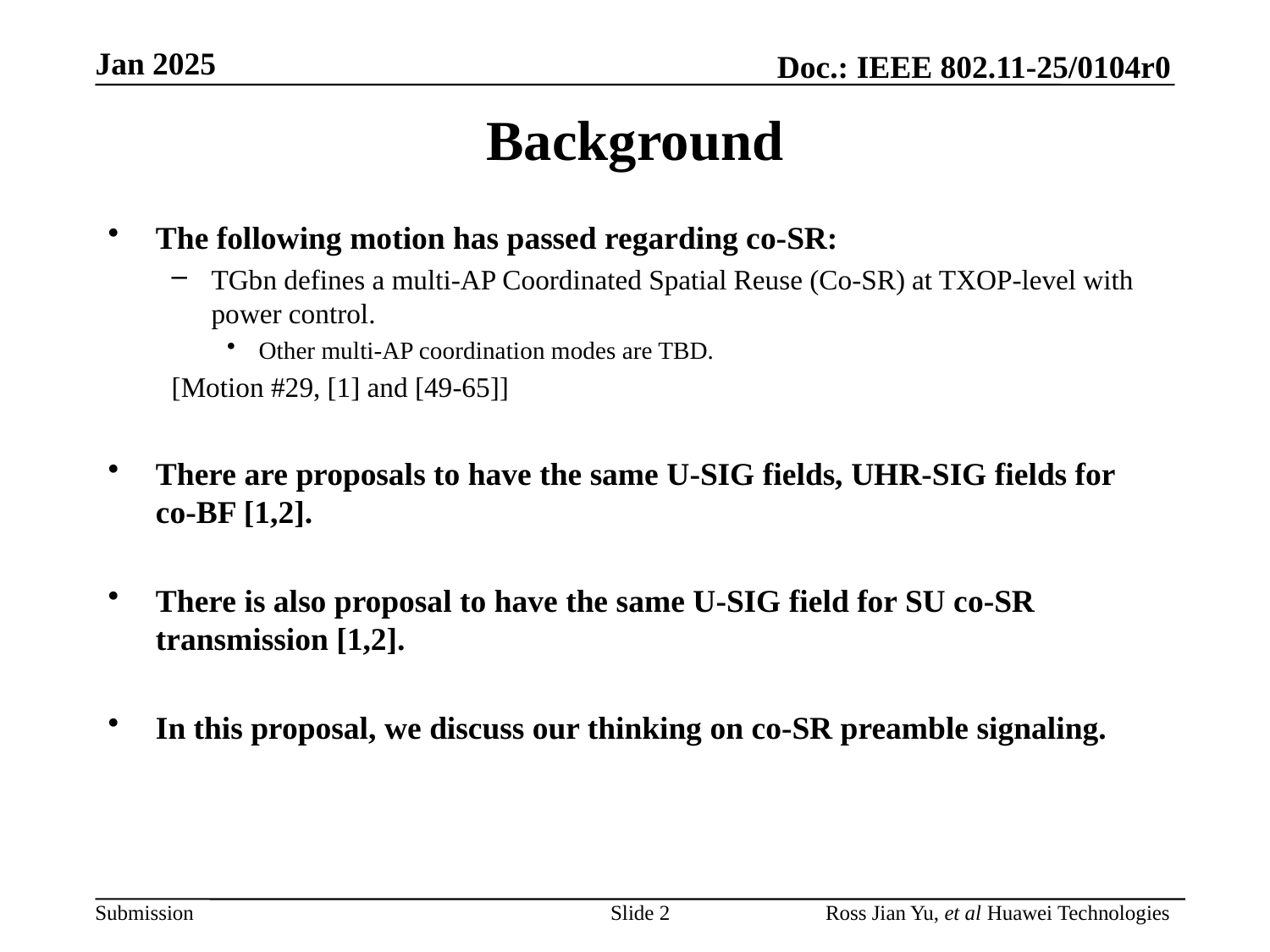

# Background
The following motion has passed regarding co-SR:
TGbn defines a multi-AP Coordinated Spatial Reuse (Co-SR) at TXOP-level with power control.
Other multi-AP coordination modes are TBD.
[Motion #29, [1] and [49-65]]

There are proposals to have the same U-SIG fields, UHR-SIG fields for co-BF [1,2].

There is also proposal to have the same U-SIG field for SU co-SR transmission [1,2].

In this proposal, we discuss our thinking on co-SR preamble signaling.

Slide 2